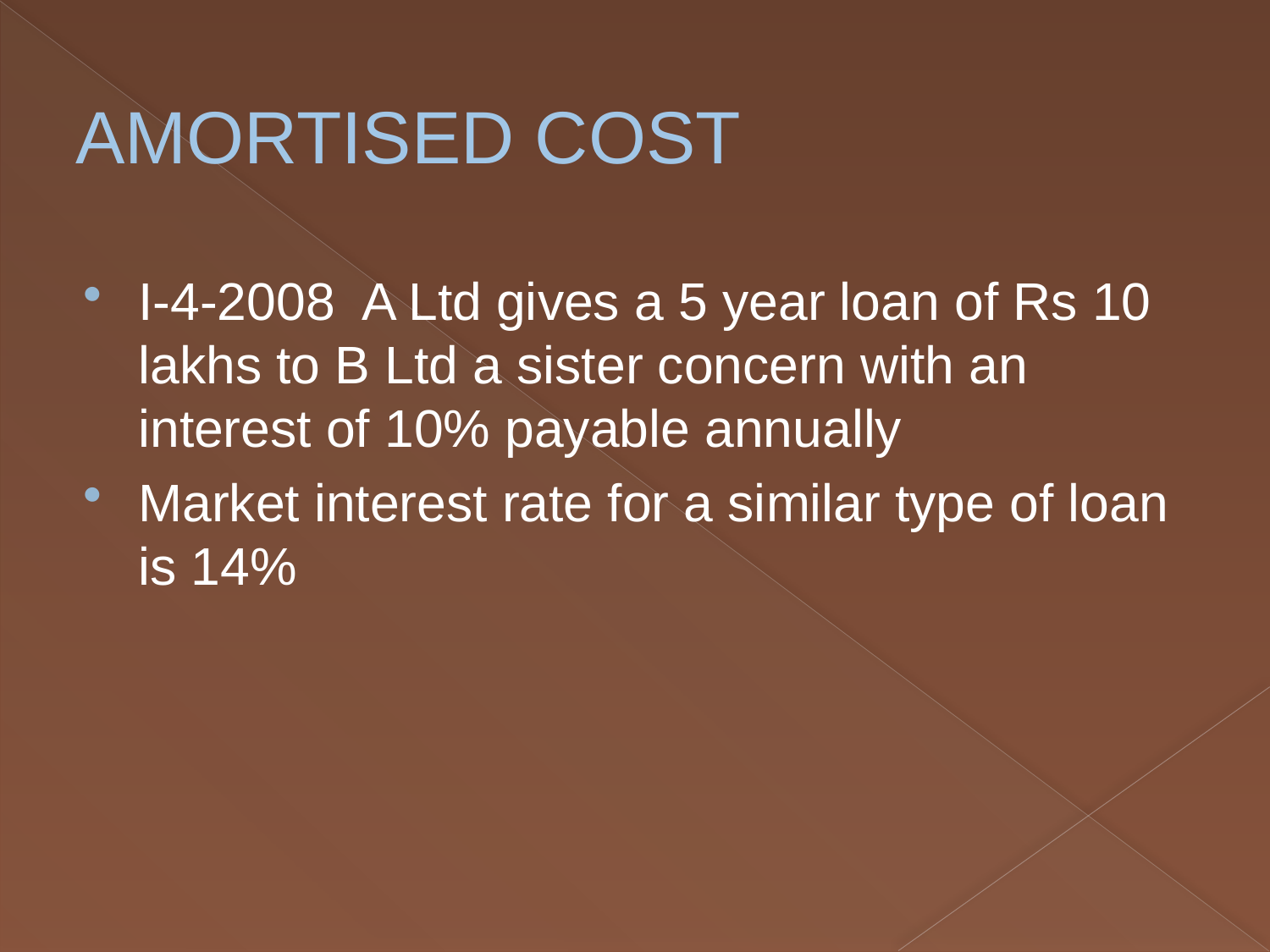

# AMORTISED COST
I-4-2008  A Ltd gives a 5 year loan of Rs 10 lakhs to B Ltd a sister concern with an interest of 10% payable annually
Market interest rate for a similar type of loan is 14%